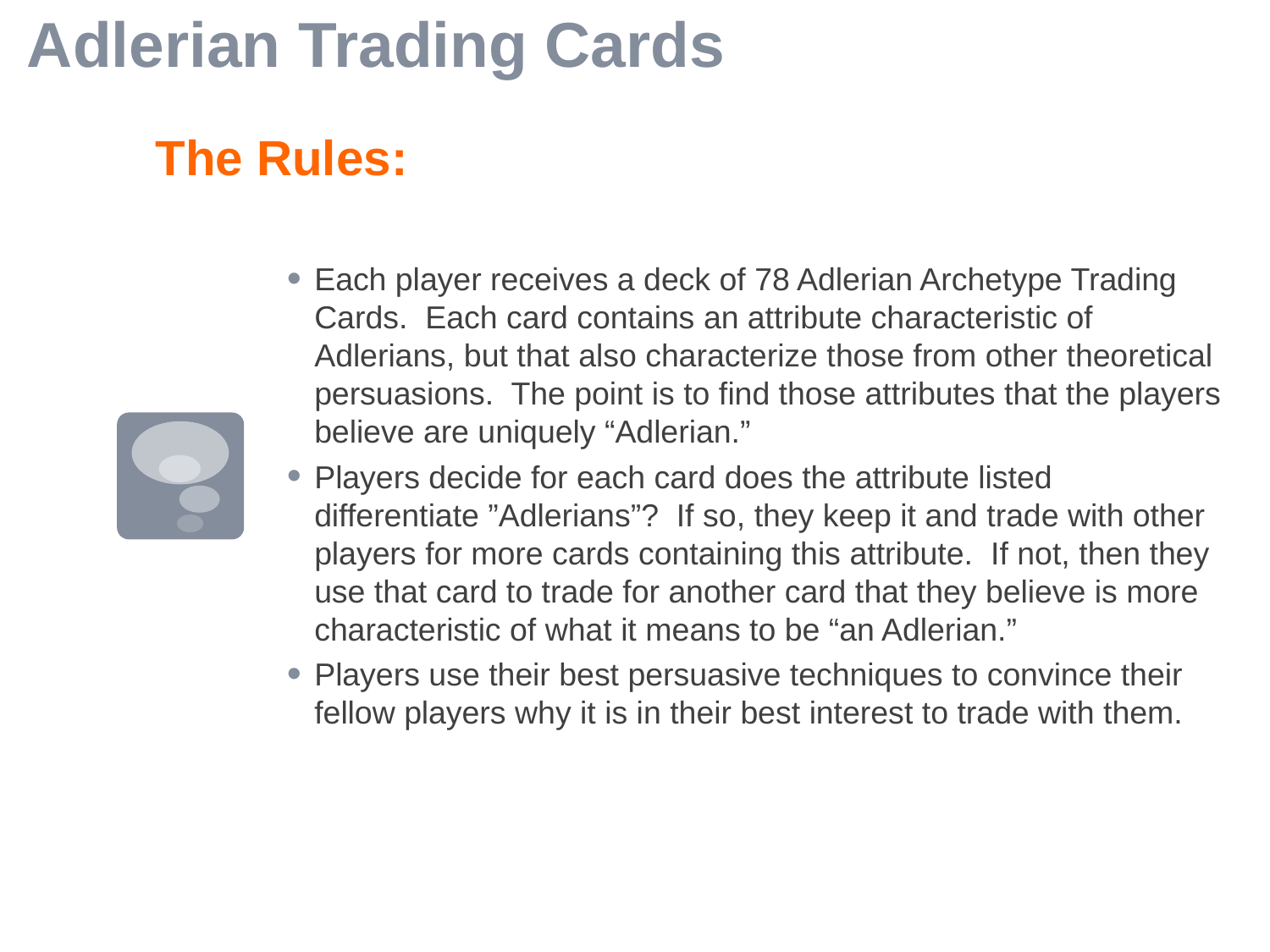

# Adlerian Trading Cards
The Rules:
Each player receives a deck of 78 Adlerian Archetype Trading Cards.  Each card contains an attribute characteristic of Adlerians, but that also characterize those from other theoretical persuasions.  The point is to find those attributes that the players believe are uniquely “Adlerian.”
Players decide for each card does the attribute listed differentiate ”Adlerians”?  If so, they keep it and trade with other players for more cards containing this attribute.  If not, then they use that card to trade for another card that they believe is more characteristic of what it means to be “an Adlerian.”
Players use their best persuasive techniques to convince their fellow players why it is in their best interest to trade with them.